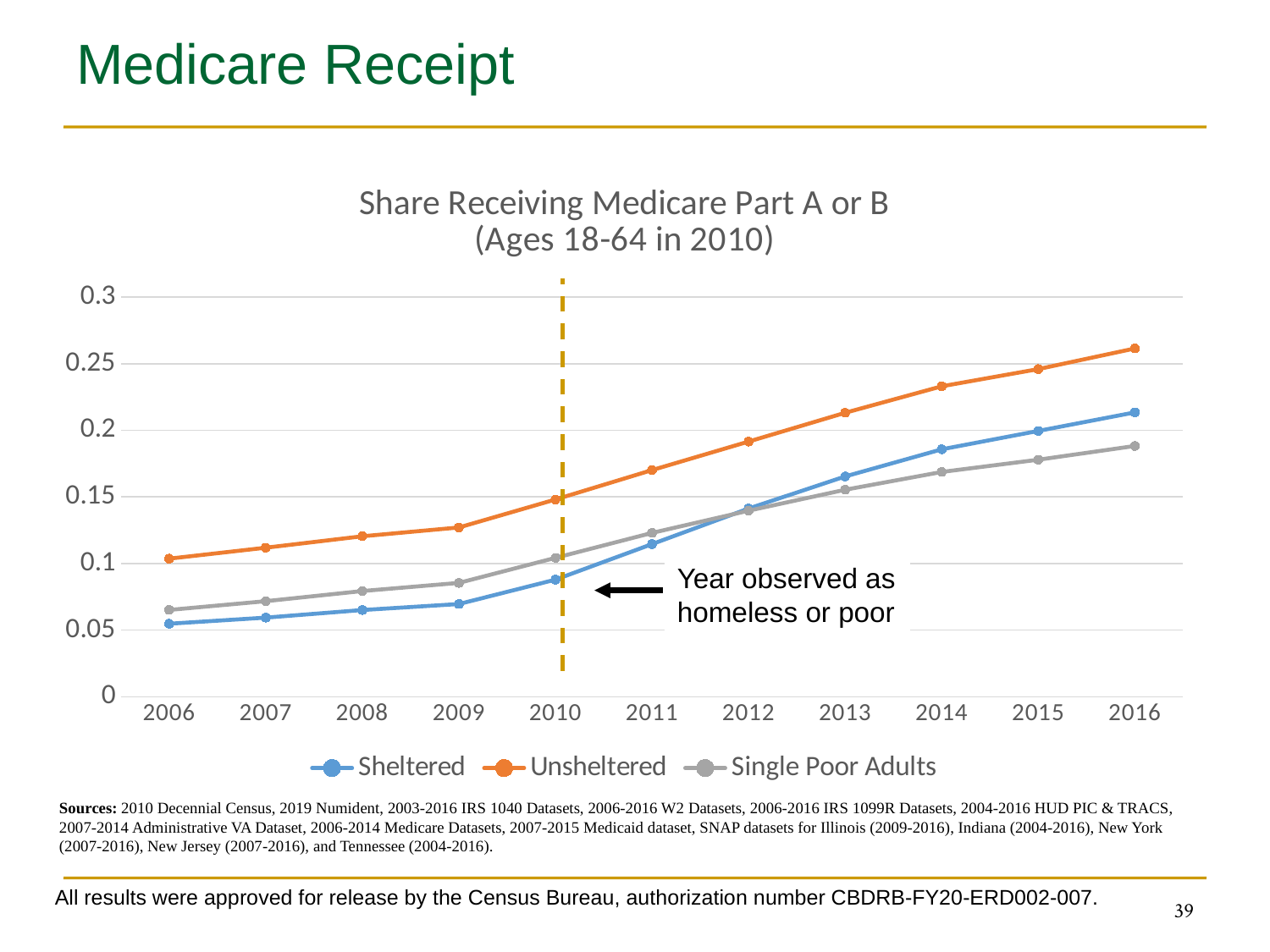

# Medicare Receipt

### Chart: Share Receiving Medicare Part A or B
(Ages 18-64 in 2010)

| Category | Sheltered | Unsheltered | Single Poor Adults |
|---|---|---|---|
| 2006 | 0.05476 | 0.1036 | 0.06509 |
| 2007 | 0.05933 | 0.1118 | 0.07166 |
| 2008 | 0.06504 | 0.1204 | 0.07928 |
| 2009 | 0.06954 | 0.127 | 0.08539 |
| 2010 | 0.08784 | 0.148 | 0.1042 |
| 2011 | 0.1145 | 0.1701 | 0.1229 |
| 2012 | 0.1412 | 0.1915 | 0.1396 |
| 2013 | 0.1653 | 0.2131 | 0.1553 |
| 2014 | 0.1857 | 0.233 | 0.1687 |
| 2015 | 0.1995 | 0.2459 | 0.1779 |
| 2016 | 0.2134 | 0.2614 | 0.1882 |
Year observed as homeless or poor
Sources: 2010 Decennial Census, 2019 Numident, 2003-2016 IRS 1040 Datasets, 2006-2016 W2 Datasets, 2006-2016 IRS 1099R Datasets, 2004-2016 HUD PIC & TRACS, 2007-2014 Administrative VA Dataset, 2006-2014 Medicare Datasets, 2007-2015 Medicaid dataset, SNAP datasets for Illinois (2009-2016), Indiana (2004-2016), New York (2007-2016), New Jersey (2007-2016), and Tennessee (2004-2016).
All results were approved for release by the Census Bureau, authorization number CBDRB-FY20-ERD002-007.
39